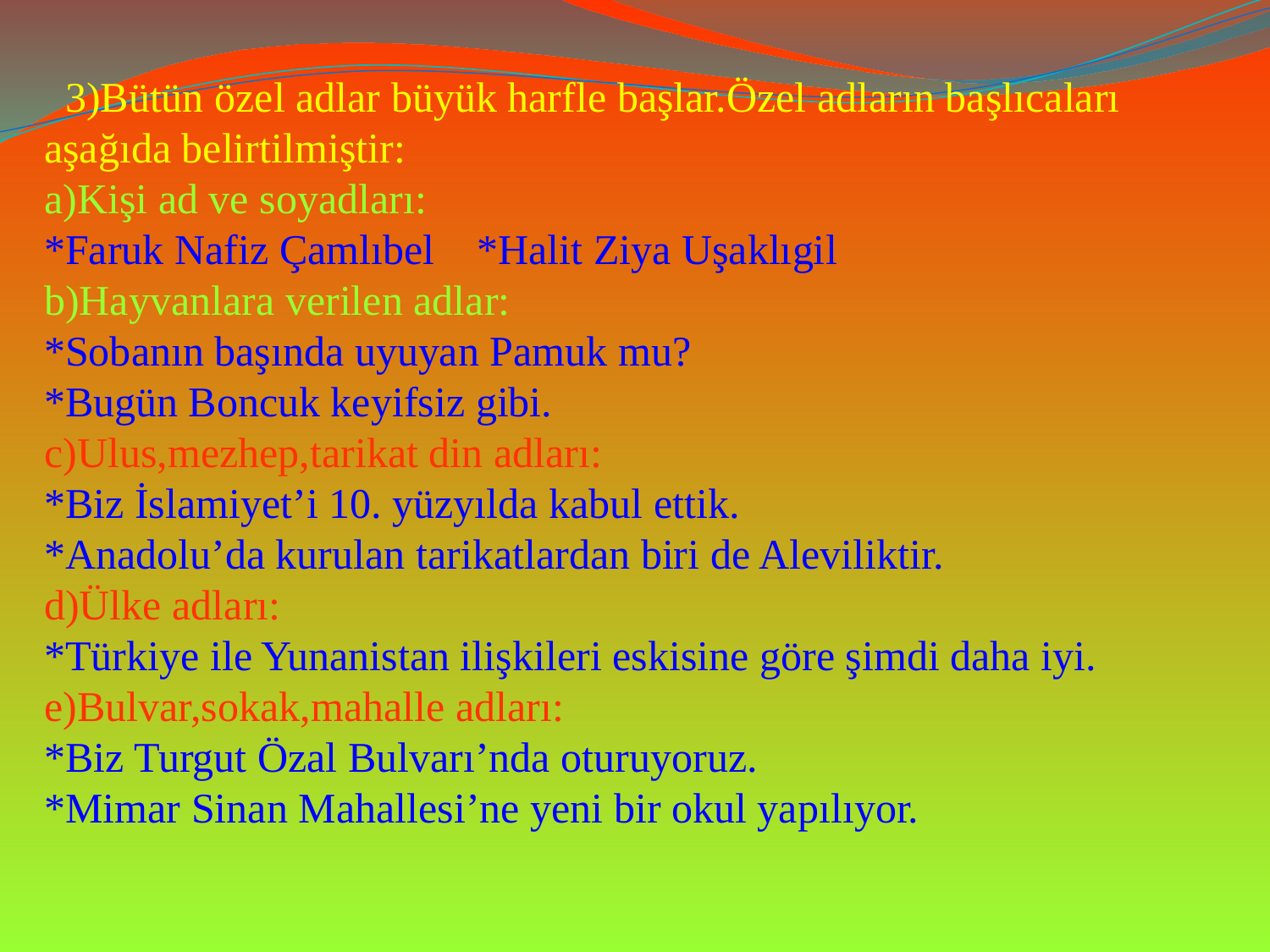

3)Bütün özel adlar büyük harfle başlar.Özel adların başlıcaları aşağıda belirtilmiştir:
a)Kişi ad ve soyadları:
*Faruk Nafiz Çamlıbel    *Halit Ziya Uşaklıgil
b)Hayvanlara verilen adlar:
*Sobanın başında uyuyan Pamuk mu?
*Bugün Boncuk keyifsiz gibi.
c)Ulus,mezhep,tarikat din adları:
*Biz İslamiyet’i 10. yüzyılda kabul ettik.
*Anadolu’da kurulan tarikatlardan biri de Aleviliktir.
d)Ülke adları:
*Türkiye ile Yunanistan ilişkileri eskisine göre şimdi daha iyi.
e)Bulvar,sokak,mahalle adları:
*Biz Turgut Özal Bulvarı’nda oturuyoruz.
*Mimar Sinan Mahallesi’ne yeni bir okul yapılıyor.